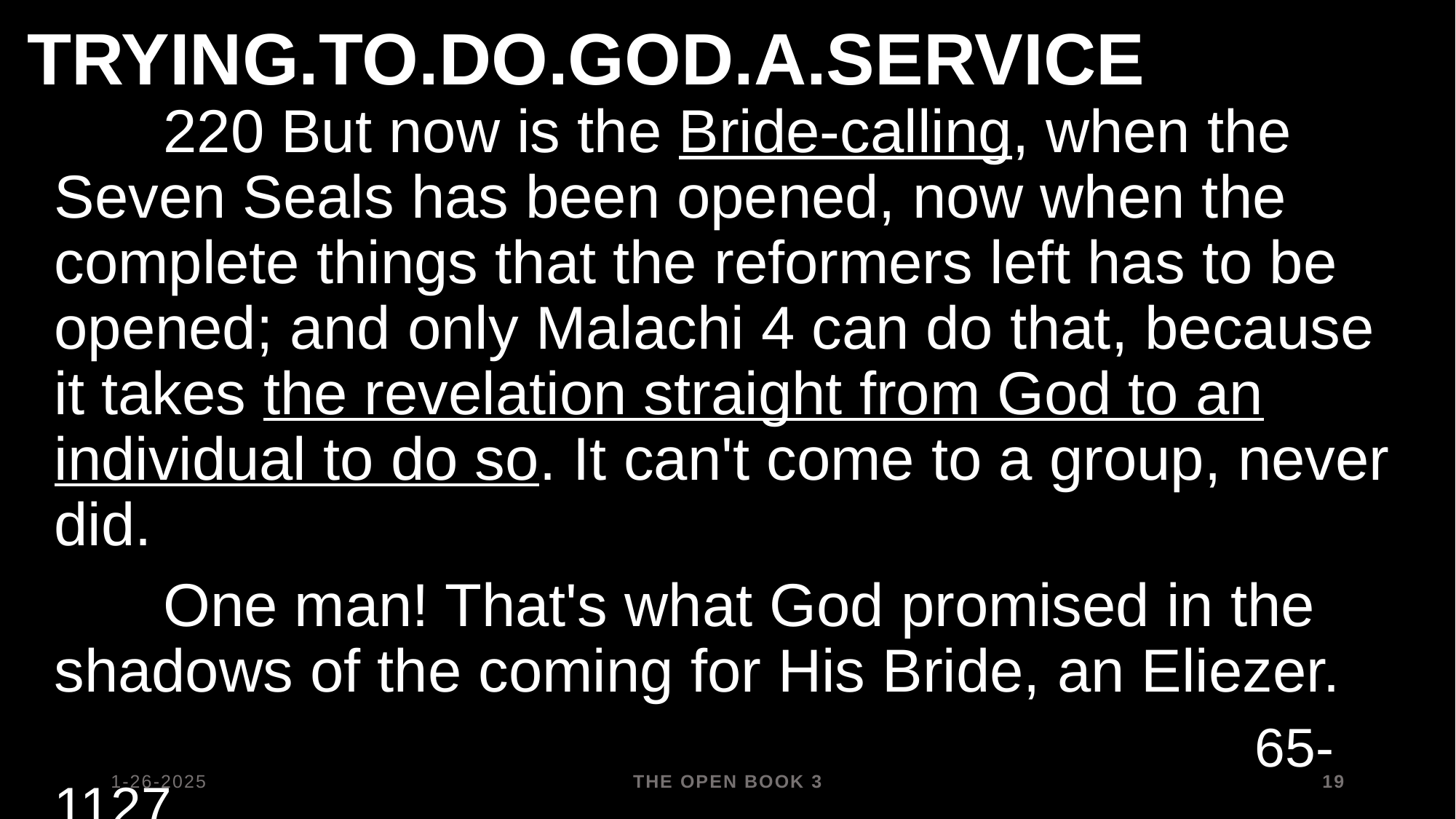

TRYING.TO.DO.GOD.A.SERVICE
	220 But now is the Bride-calling, when the Seven Seals has been opened, now when the complete things that the reformers left has to be opened; and only Malachi 4 can do that, because it takes the revelation straight from God to an individual to do so. It can't come to a group, never did.
		One man! That's what God promised in the shadows of the coming for His Bride, an Eliezer.
												65-1127
1-26-2025
19
The Open Book 3